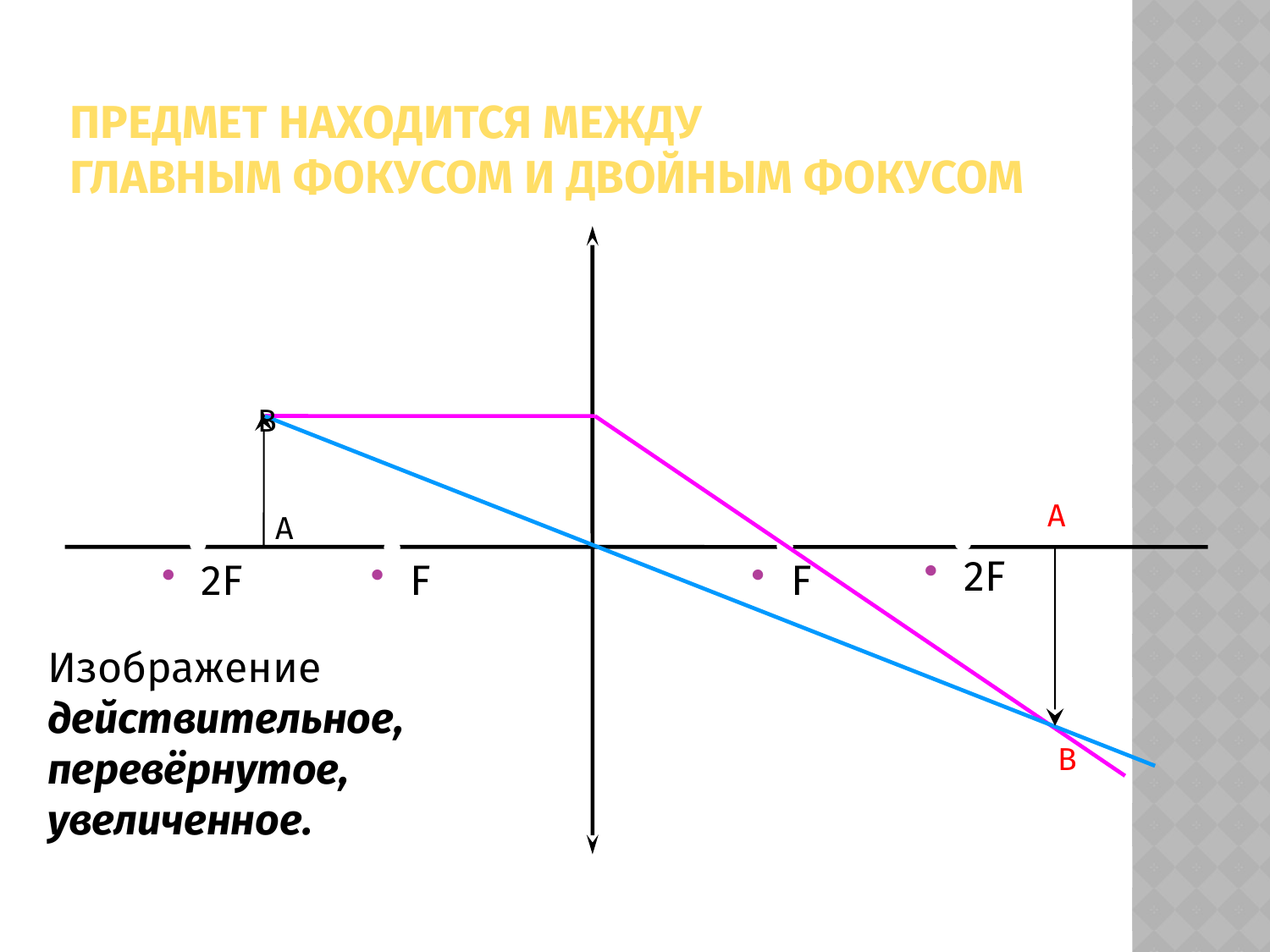

# Предмет находится между главным фокусом и двойным фокусом

2F

2F
F
F

 В

 А
 А

Изображение действительное,
перевёрнутое,
увеличенное.
   В